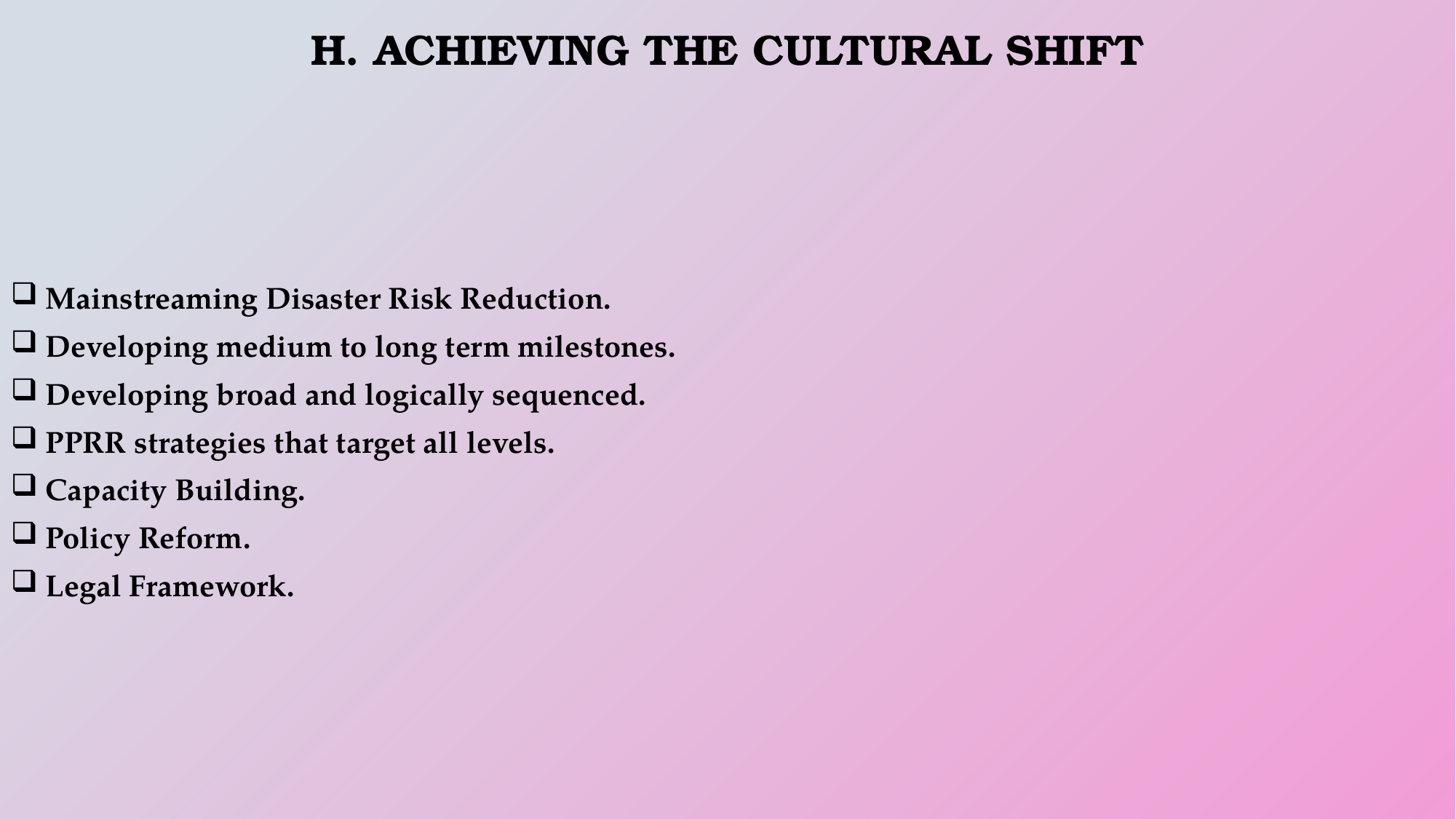

H. ACHIEVING THE CULTURAL SHIFT
 Mainstreaming Disaster Risk Reduction.
 Developing medium to long term milestones.
 Developing broad and logically sequenced.
 PPRR strategies that target all levels.
 Capacity Building.
 Policy Reform.
 Legal Framework.